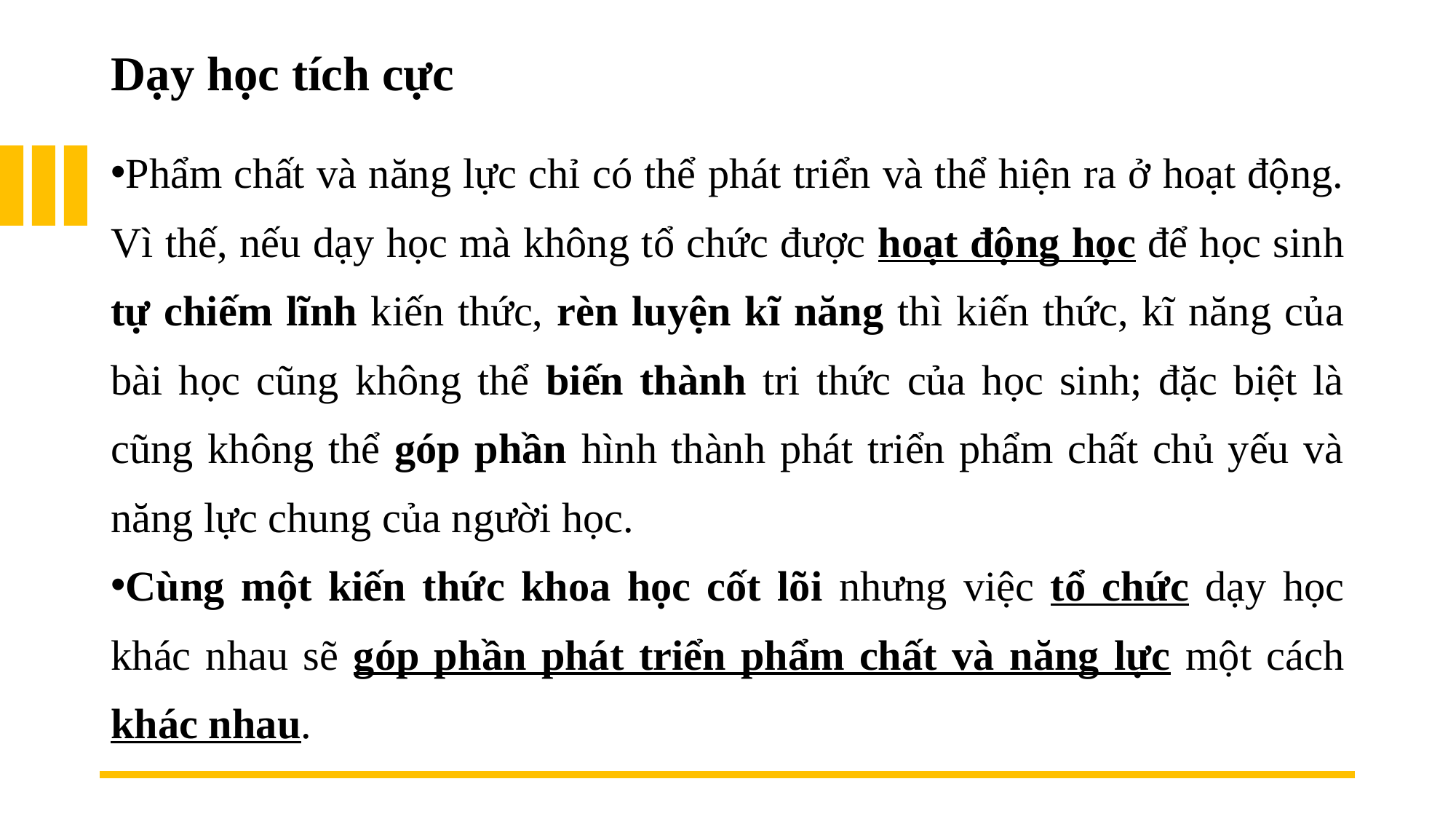

# Dạy học tích cực
Phẩm chất và năng lực chỉ có thể phát triển và thể hiện ra ở hoạt động. Vì thế, nếu dạy học mà không tổ chức được hoạt động học để học sinh tự chiếm lĩnh kiến thức, rèn luyện kĩ năng thì kiến thức, kĩ năng của bài học cũng không thể biến thành tri thức của học sinh; đặc biệt là cũng không thể góp phần hình thành phát triển phẩm chất chủ yếu và năng lực chung của người học.
Cùng một kiến thức khoa học cốt lõi nhưng việc tổ chức dạy học khác nhau sẽ góp phần phát triển phẩm chất và năng lực một cách khác nhau.